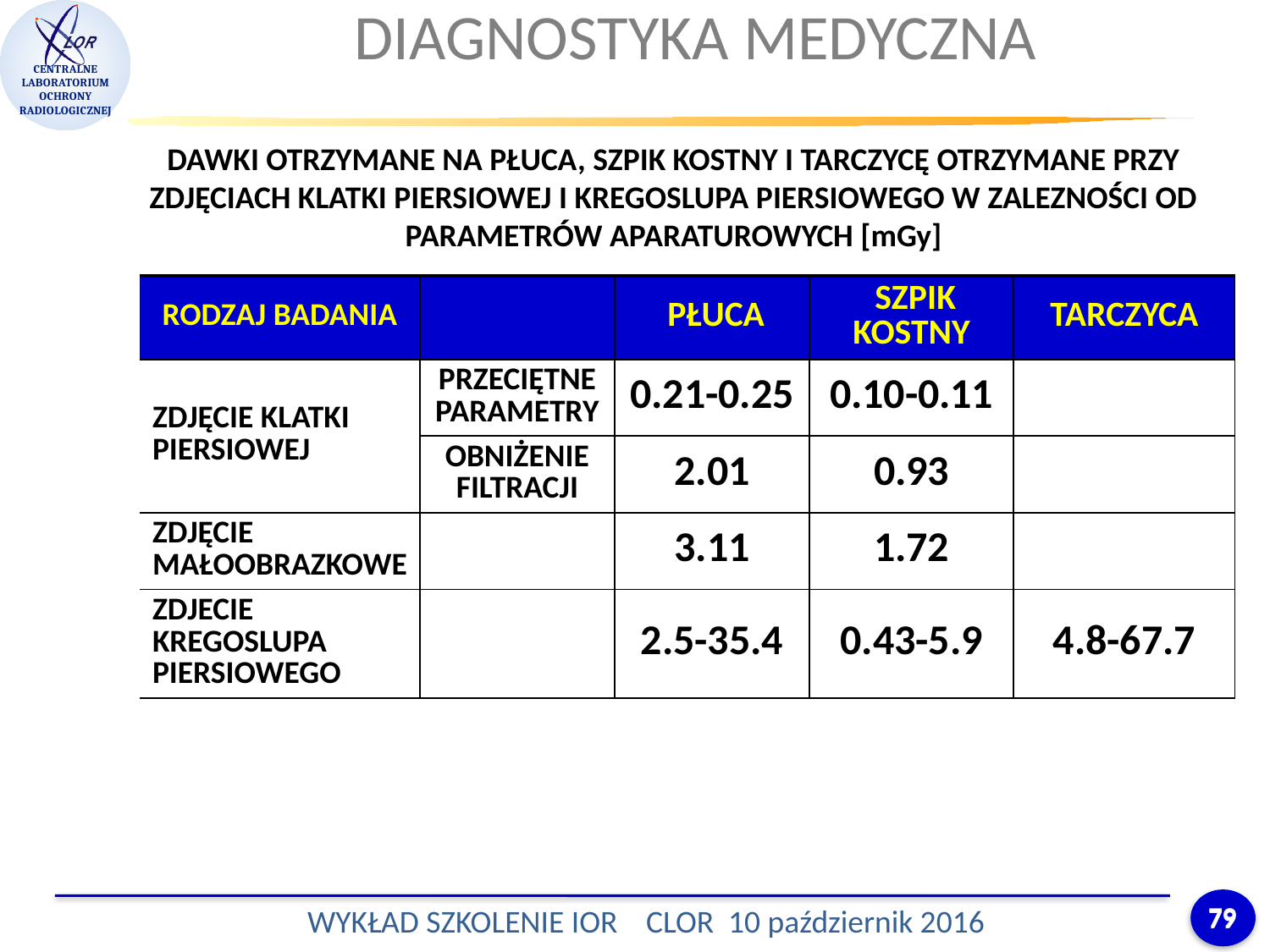

DIAGNOSTYKA MEDYCZNA
DAWKI OTRZYMANE NA PŁUCA, SZPIK KOSTNY I TARCZYCĘ OTRZYMANE PRZY ZDJĘCIACH KLATKI PIERSIOWEJ I KREGOSLUPA PIERSIOWEGO W ZALEZNOŚCI OD PARAMETRÓW APARATUROWYCH [mGy]
| RODZAJ BADANIA |  | PŁUCA | SZPIK KOSTNY | TARCZYCA |
| --- | --- | --- | --- | --- |
| ZDJĘCIE KLATKI PIERSIOWEJ | PRZECIĘTNE PARAMETRY | 0.21-0.25 | 0.10-0.11 |  |
|  | OBNIŻENIE FILTRACJI | 2.01 | 0.93 |  |
| ZDJĘCIE MAŁOOBRAZKOWE |  | 3.11 | 1.72 |  |
| ZDJECIE KREGOSLUPA PIERSIOWEGO |  | 2.5-35.4 | 0.43-5.9 | 4.8-67.7 |
79
79